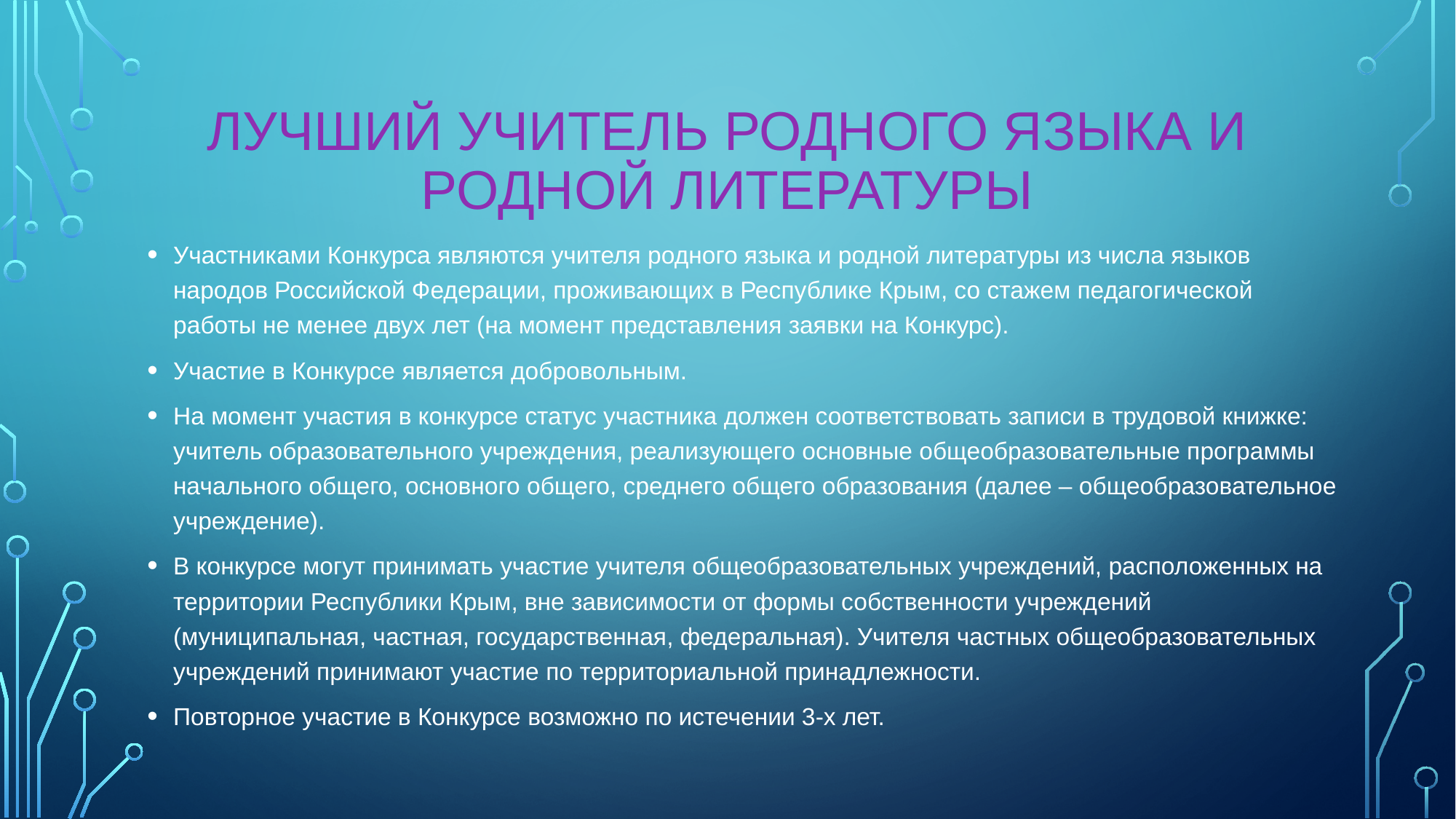

# Лучший учитель родного языка и родной литературы
Участниками Конкурса являются учителя родного языка и родной литературы из числа языков народов Российской Федерации, проживающих в Республике Крым, со стажем педагогической работы не менее двух лет (на момент представления заявки на Конкурс).
Участие в Конкурсе является добровольным.
На момент участия в конкурсе статус участника должен соответствовать записи в трудовой книжке: учитель образовательного учреждения, реализующего основные общеобразовательные программы начального общего, основного общего, среднего общего образования (далее – общеобразовательное учреждение).
В конкурсе могут принимать участие учителя общеобразовательных учреждений, расположенных на территории Республики Крым, вне зависимости от формы собственности учреждений (муниципальная, частная, государственная, федеральная). Учителя частных общеобразовательных учреждений принимают участие по территориальной принадлежности.
Повторное участие в Конкурсе возможно по истечении 3-х лет.